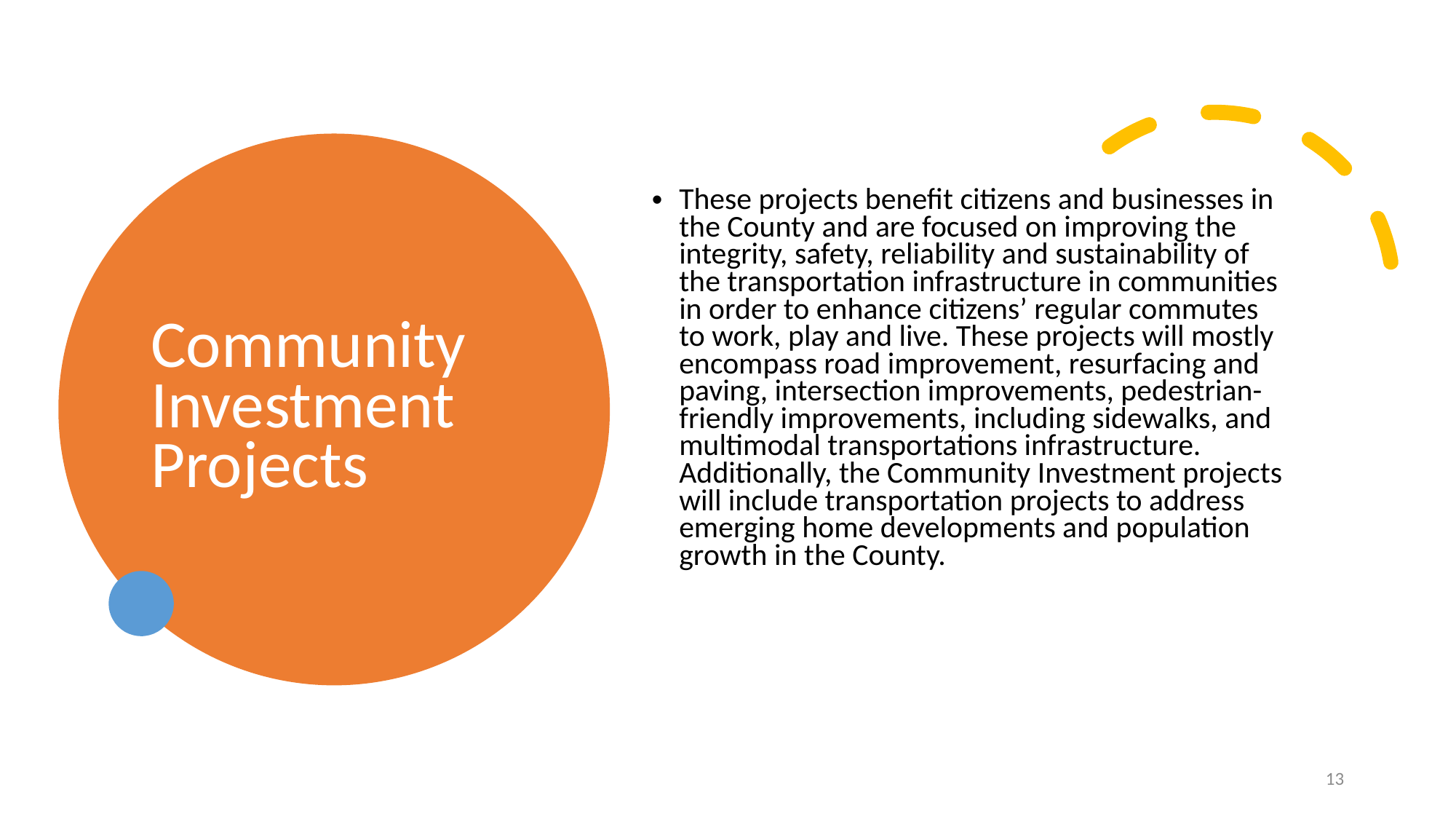

# Community Investment Projects
These projects benefit citizens and businesses in the County and are focused on improving the integrity, safety, reliability and sustainability of the transportation infrastructure in communities in order to enhance citizens’ regular commutes to work, play and live. These projects will mostly encompass road improvement, resurfacing and paving, intersection improvements, pedestrian-friendly improvements, including sidewalks, and multimodal transportations infrastructure. Additionally, the Community Investment projects will include transportation projects to address emerging home developments and population growth in the County.

13